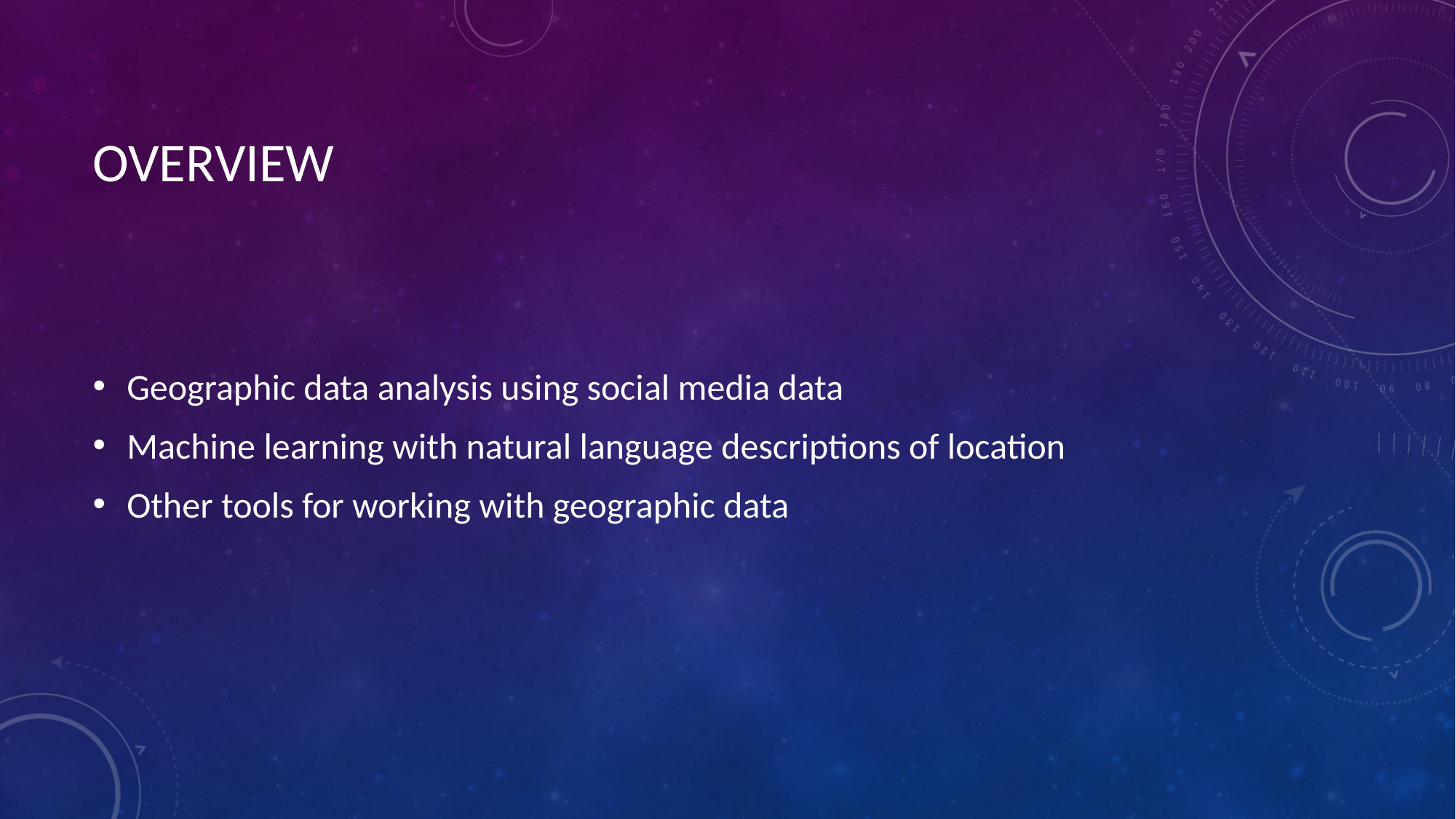

# overview
Geographic data analysis using social media data
Machine learning with natural language descriptions of location
Other tools for working with geographic data